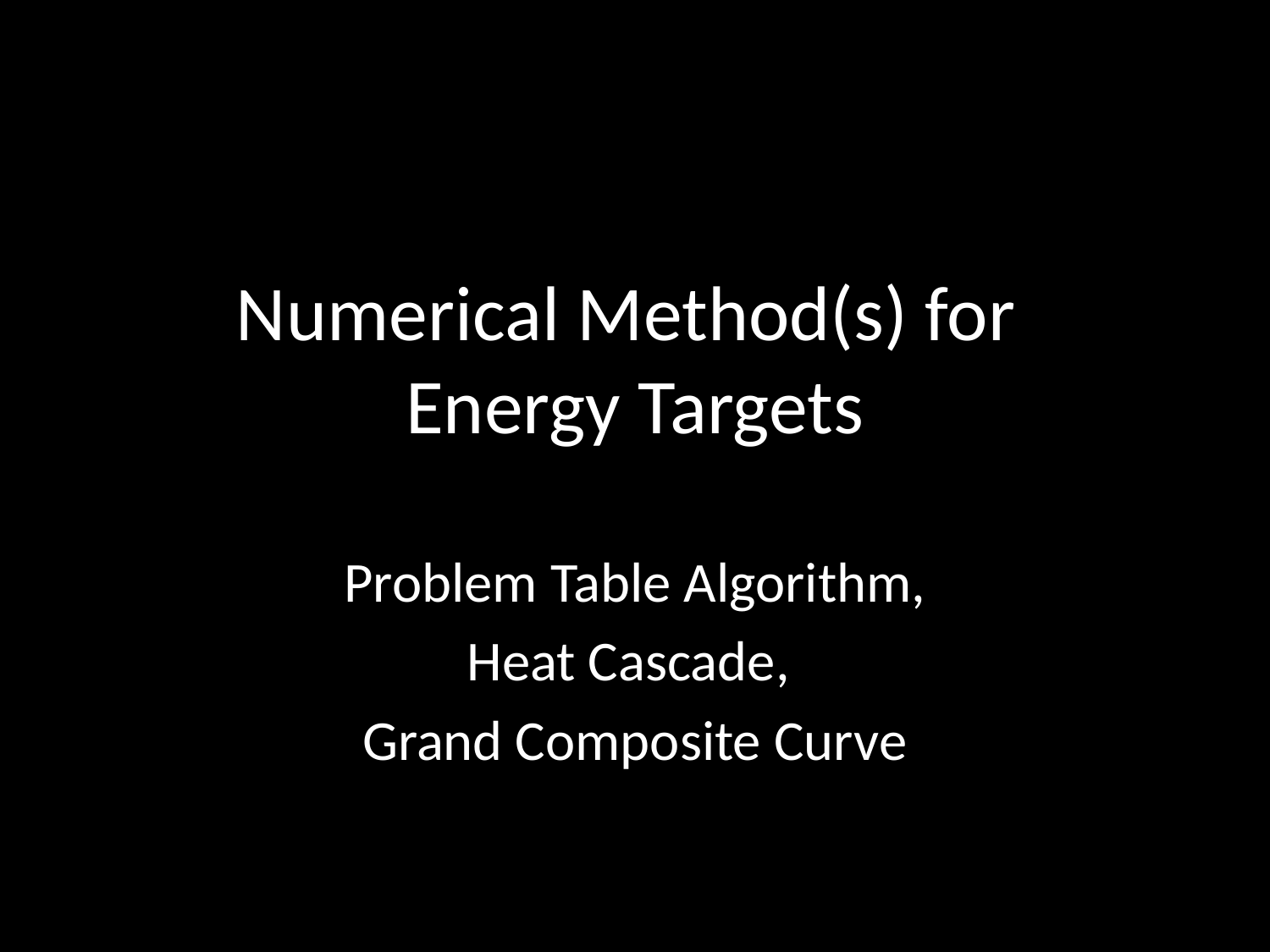

# Numerical Method(s) for Energy Targets
Problem Table Algorithm,
Heat Cascade,
Grand Composite Curve